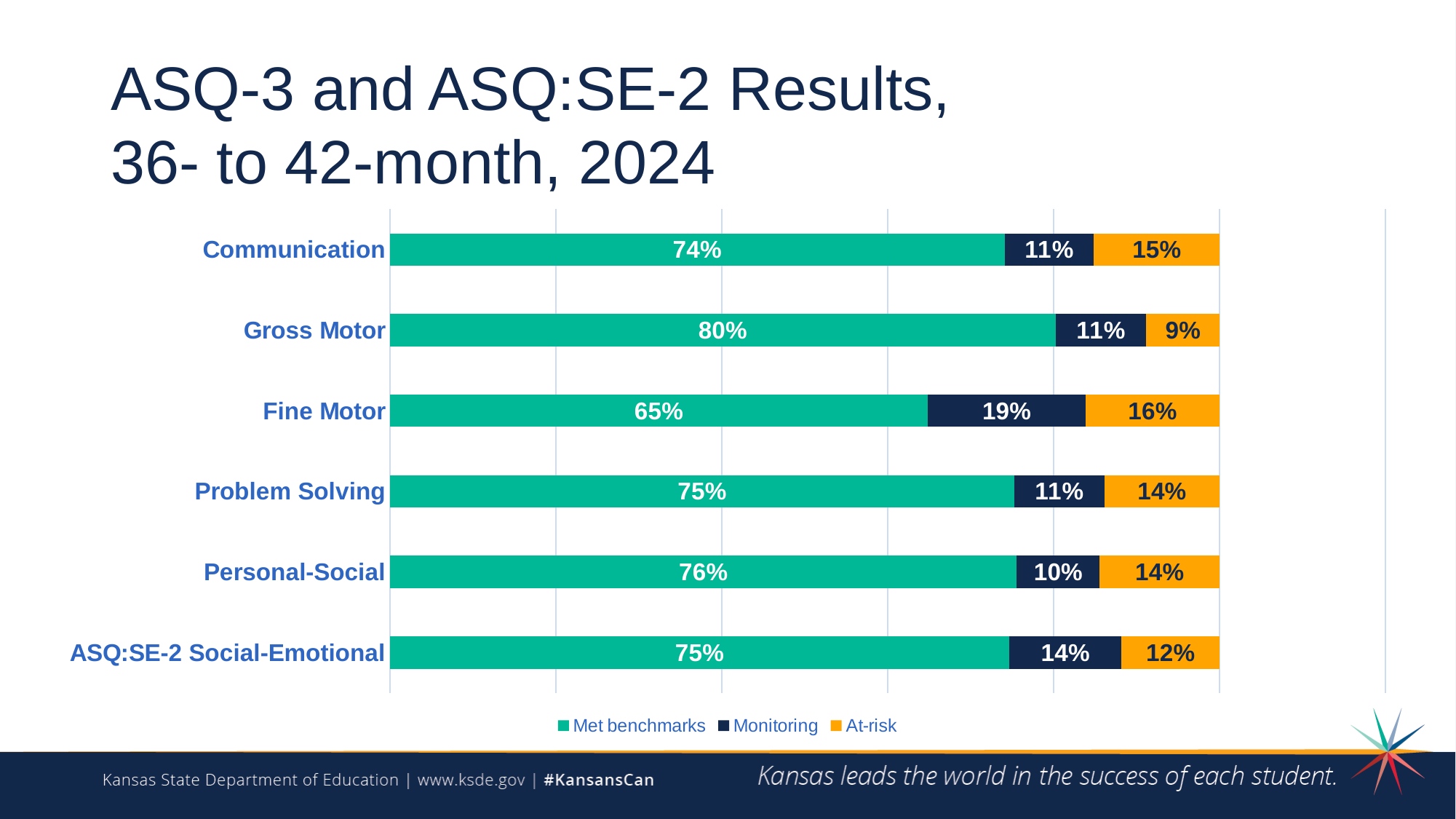

# ASQ-3 and ASQ:SE-2 Results, 36- to 42-month, 2024

### Chart

| Category | Met benchmarks | Monitoring | At-risk |
|---|---|---|---|
| ASQ:SE-2 Social-Emotional | 0.7462910235276488 | 0.1356211598980968 | 0.11808781657425446 |
| Personal-Social | 0.7555131264916468 | 0.09985680190930787 | 0.14463007159904534 |
| Problem Solving | 0.7524582338902148 | 0.10854415274463007 | 0.13899761336515512 |
| Fine Motor | 0.6482383271268978 | 0.19020338012030938 | 0.1615582927527929 |
| Gross Motor | 0.8021380166078076 | 0.10947790398014699 | 0.08838407941204543 |
| Communication | 0.740765486303331 | 0.10775985492030161 | 0.1514746587763673 |